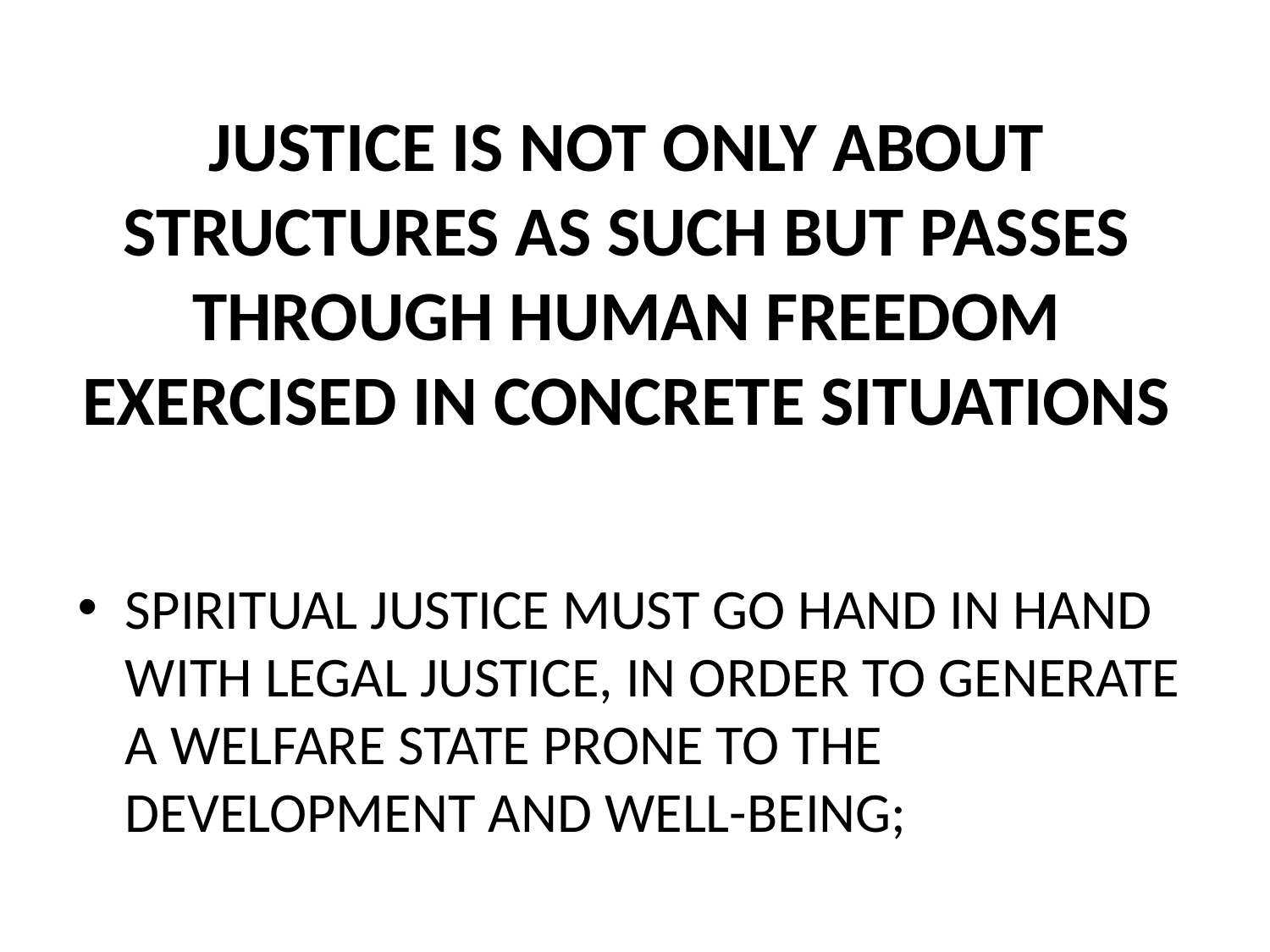

# JUSTICE IS NOT ONLY ABOUT STRUCTURES AS SUCH BUT PASSES THROUGH HUMAN FREEDOM EXERCISED IN CONCRETE SITUATIONS
SPIRITUAL JUSTICE MUST GO HAND IN HAND WITH LEGAL JUSTICE, IN ORDER TO GENERATE A WELFARE STATE PRONE TO THE DEVELOPMENT AND WELL-BEING;